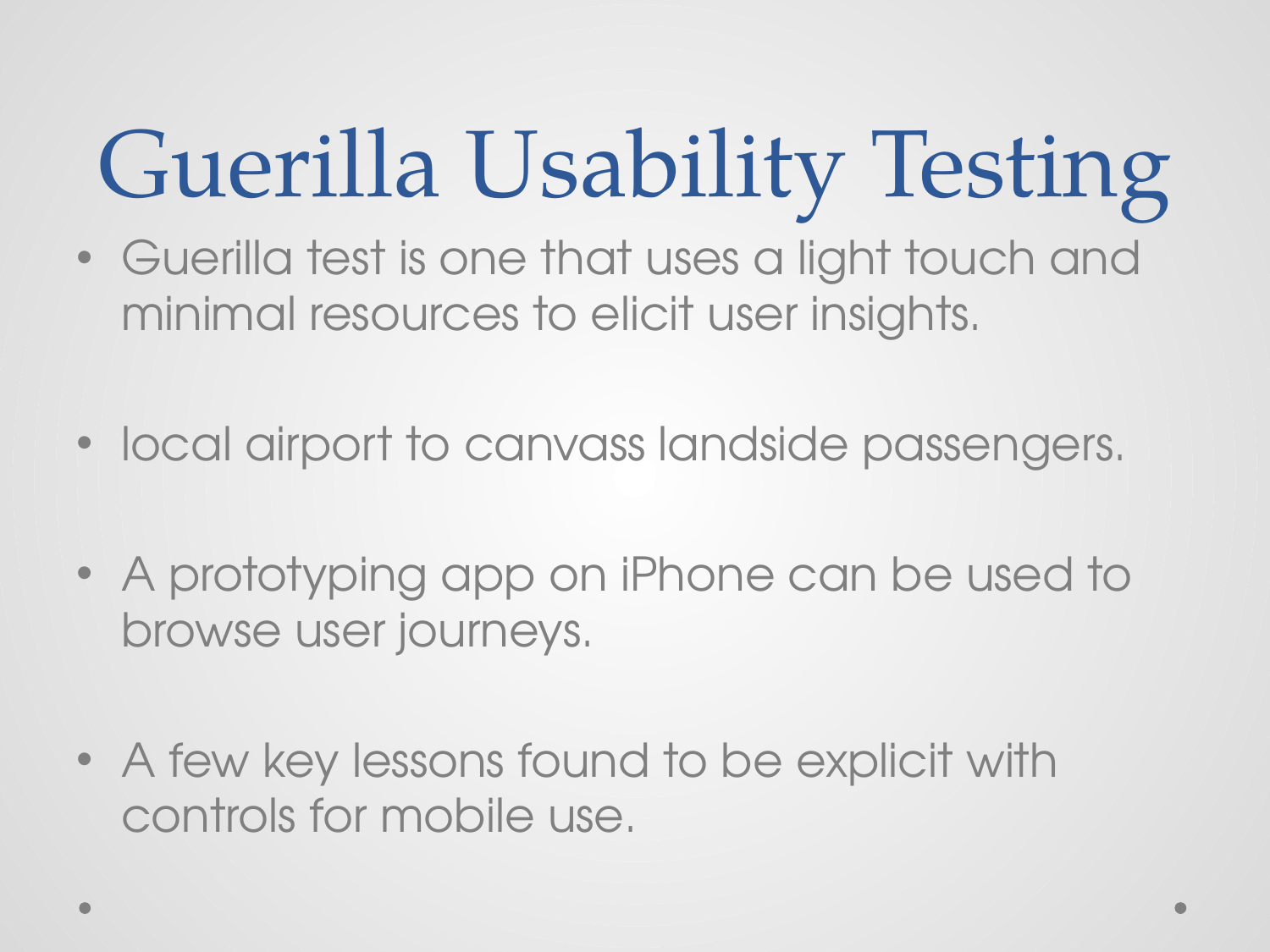

# Guerilla Usability Testing
Guerilla test is one that uses a light touch and minimal resources to elicit user insights.

local airport to canvass landside passengers.

A prototyping app on iPhone can be used to browse user journeys.

A few key lessons found to be explicit with controls for mobile use.